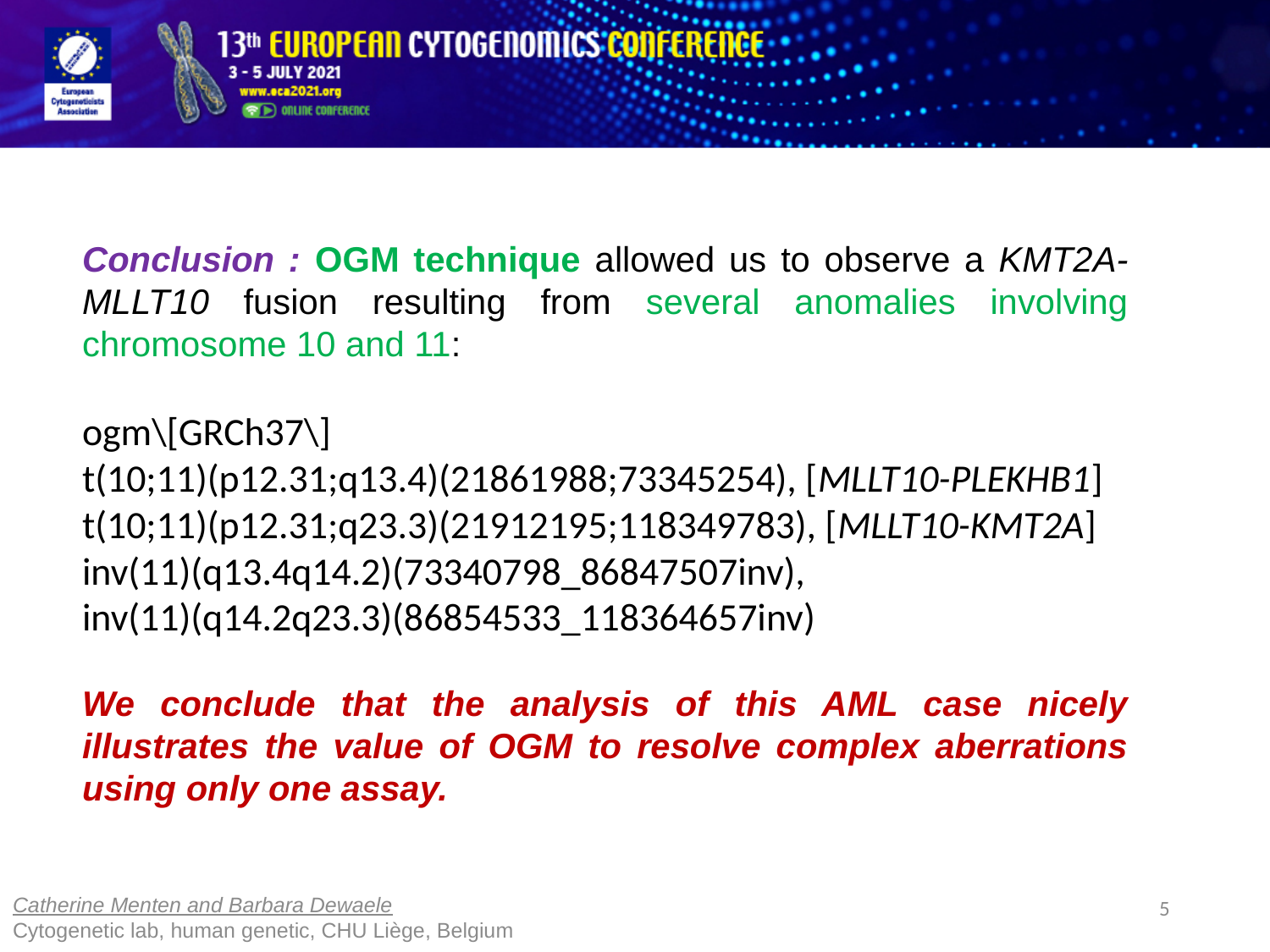

Conclusion : OGM technique allowed us to observe a KMT2A-MLLT10 fusion resulting from several anomalies involving chromosome 10 and 11:

ogm\[GRCh37\]
t(10;11)(p12.31;q13.4)(21861988;73345254), [MLLT10-PLEKHB1]
t(10;11)(p12.31;q23.3)(21912195;118349783), [MLLT10-KMT2A]
inv(11)(q13.4q14.2)(73340798_86847507inv),
inv(11)(q14.2q23.3)(86854533_118364657inv)

We conclude that the analysis of this AML case nicely illustrates the value of OGM to resolve complex aberrations using only one assay.
5
Catherine Menten and Barbara Dewaele
Cytogenetic lab, human genetic, CHU Liège, Belgium